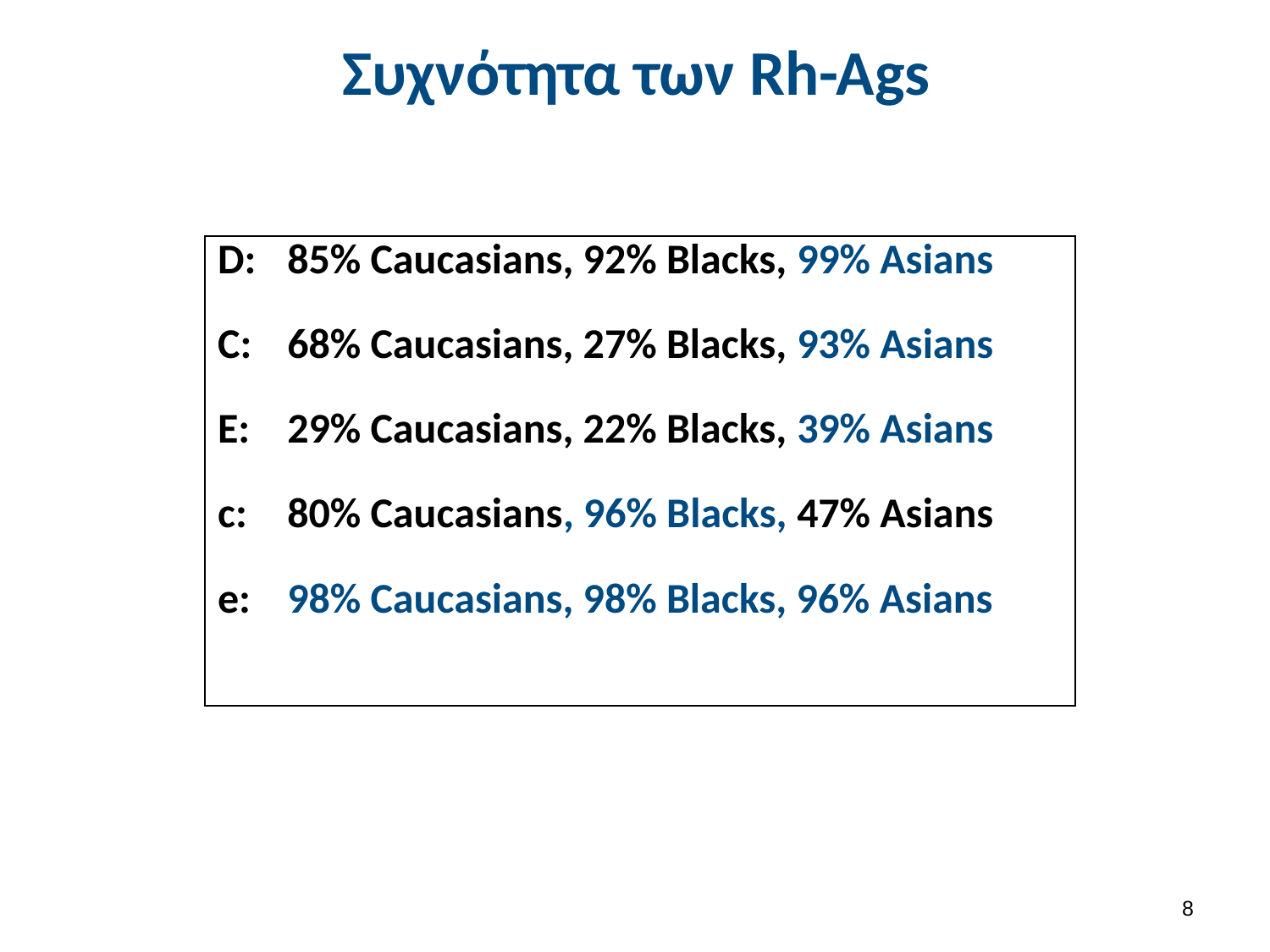

# Συχνότητα των Rh-Ags
| D: C: E: c: e: | 85% Caucasians, 92% Blacks, 99% Asians 68% Caucasians, 27% Blacks, 93% Asians 29% Caucasians, 22% Blacks, 39% Asians 80% Caucasians, 96% Blacks, 47% Asians 98% Caucasians, 98% Blacks, 96% Asians |
| --- | --- |
8